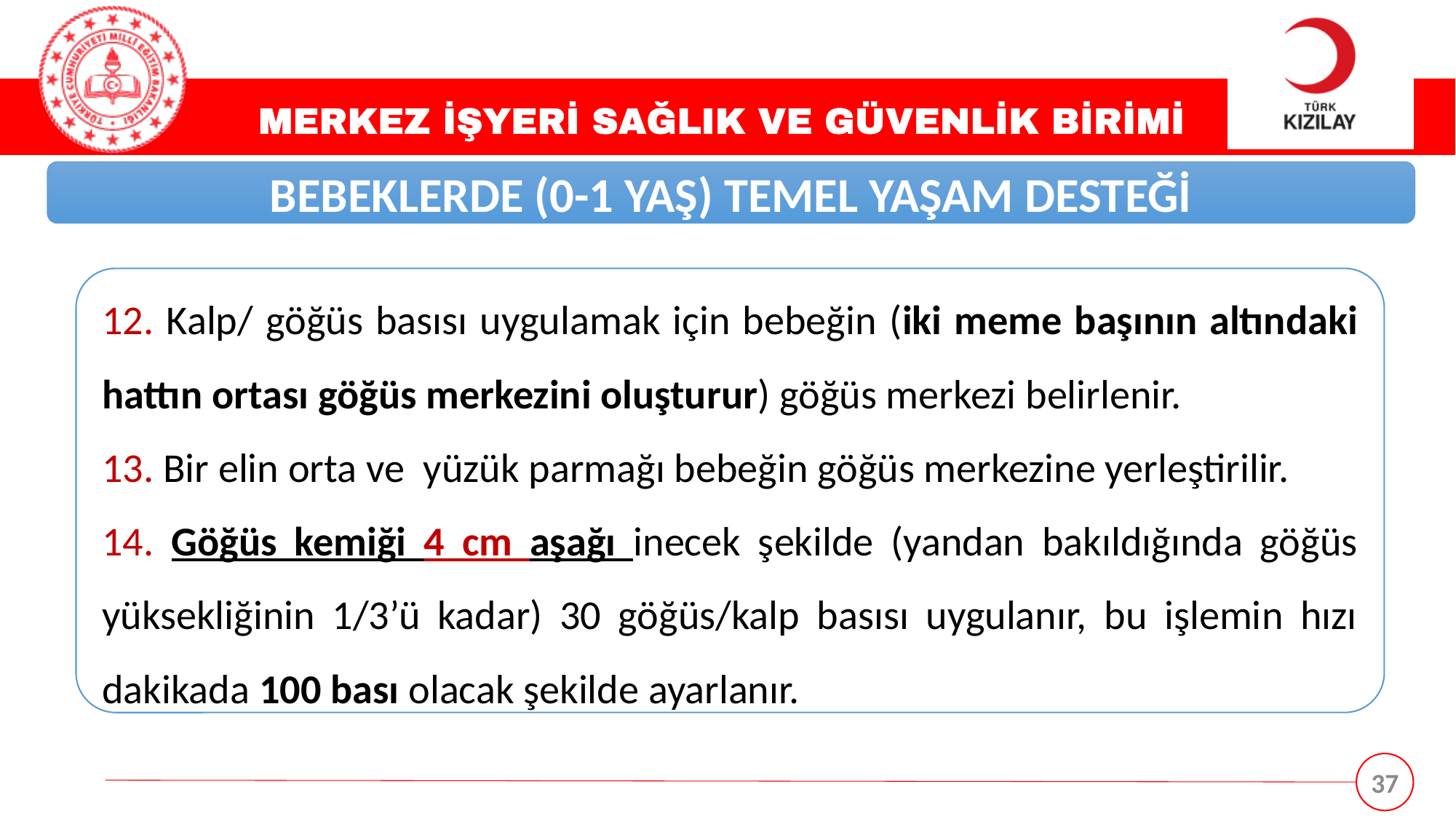

BEBEKLERDE (0-1 YAŞ) TEMEL YAŞAM DESTEĞİ
12. Kalp/ göğüs basısı uygulamak için bebeğin (iki meme başının altındaki hattın ortası göğüs merkezini oluşturur) göğüs merkezi belirlenir.
13. Bir elin orta ve  yüzük parmağı bebeğin göğüs merkezine yerleştirilir.
14. Göğüs kemiği 4 cm aşağı inecek şekilde (yandan bakıldığında göğüs yüksekliğinin 1/3’ü kadar) 30 göğüs/kalp basısı uygulanır, bu işlemin hızı dakikada 100 bası olacak şekilde ayarlanır.

37